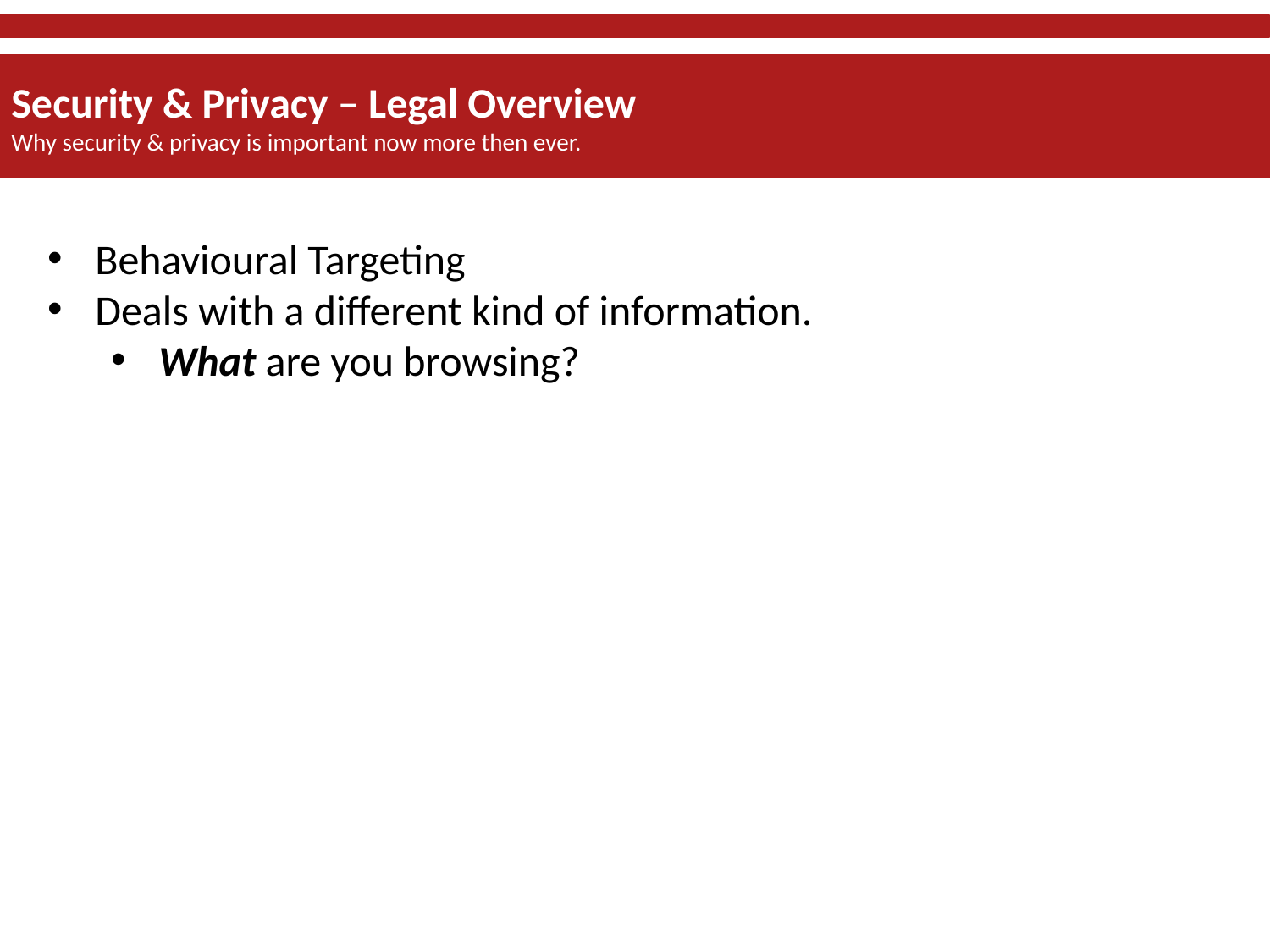

Security & Privacy – Legal Overview
Why security & privacy is important now more then ever.
Behavioural Targeting
Deals with a different kind of information.
What are you browsing?